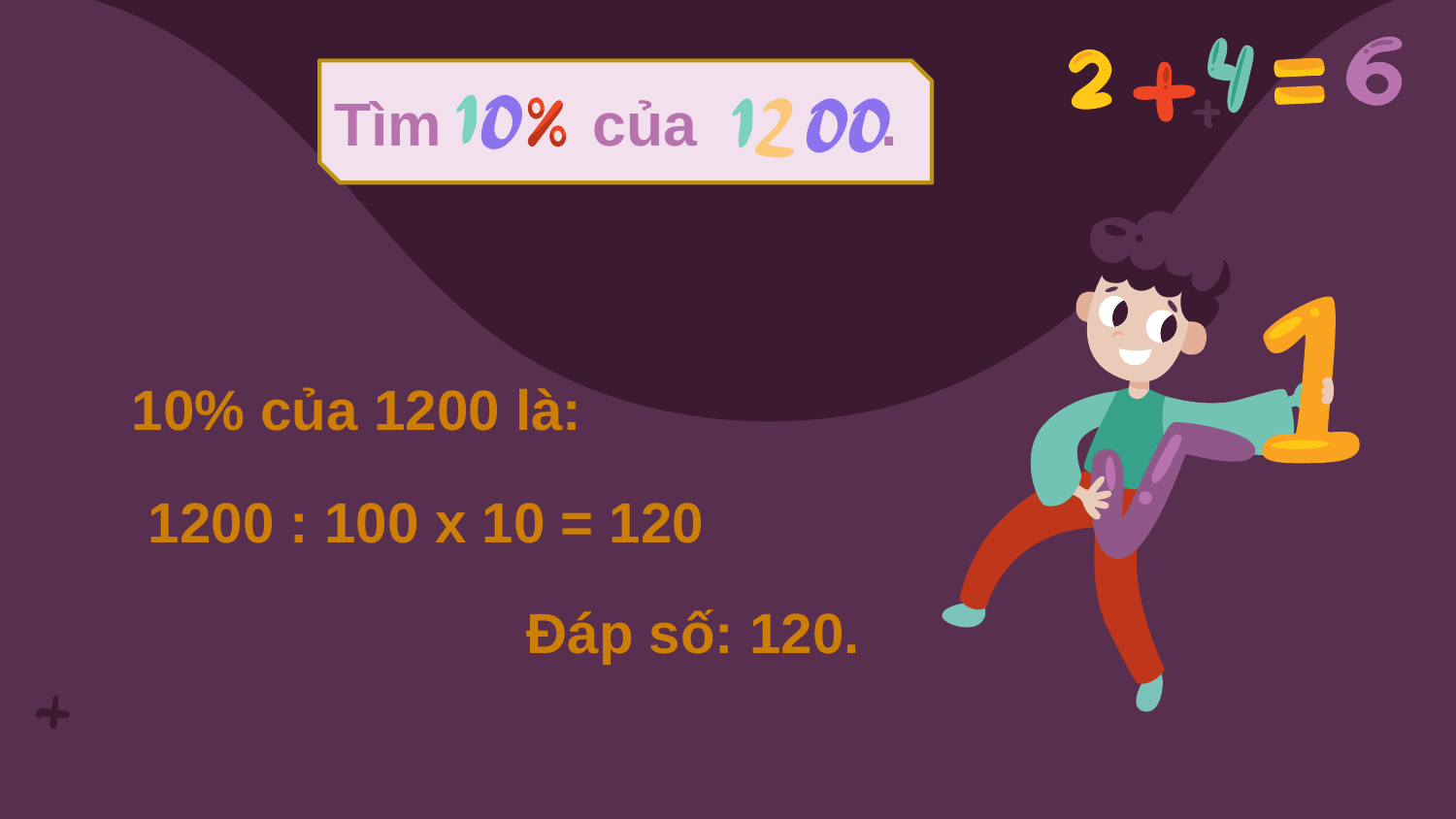

# Tìm         của           .

10% của 1200 là:
1200 : 100 x 10 = 120
                        Đáp số: 120.